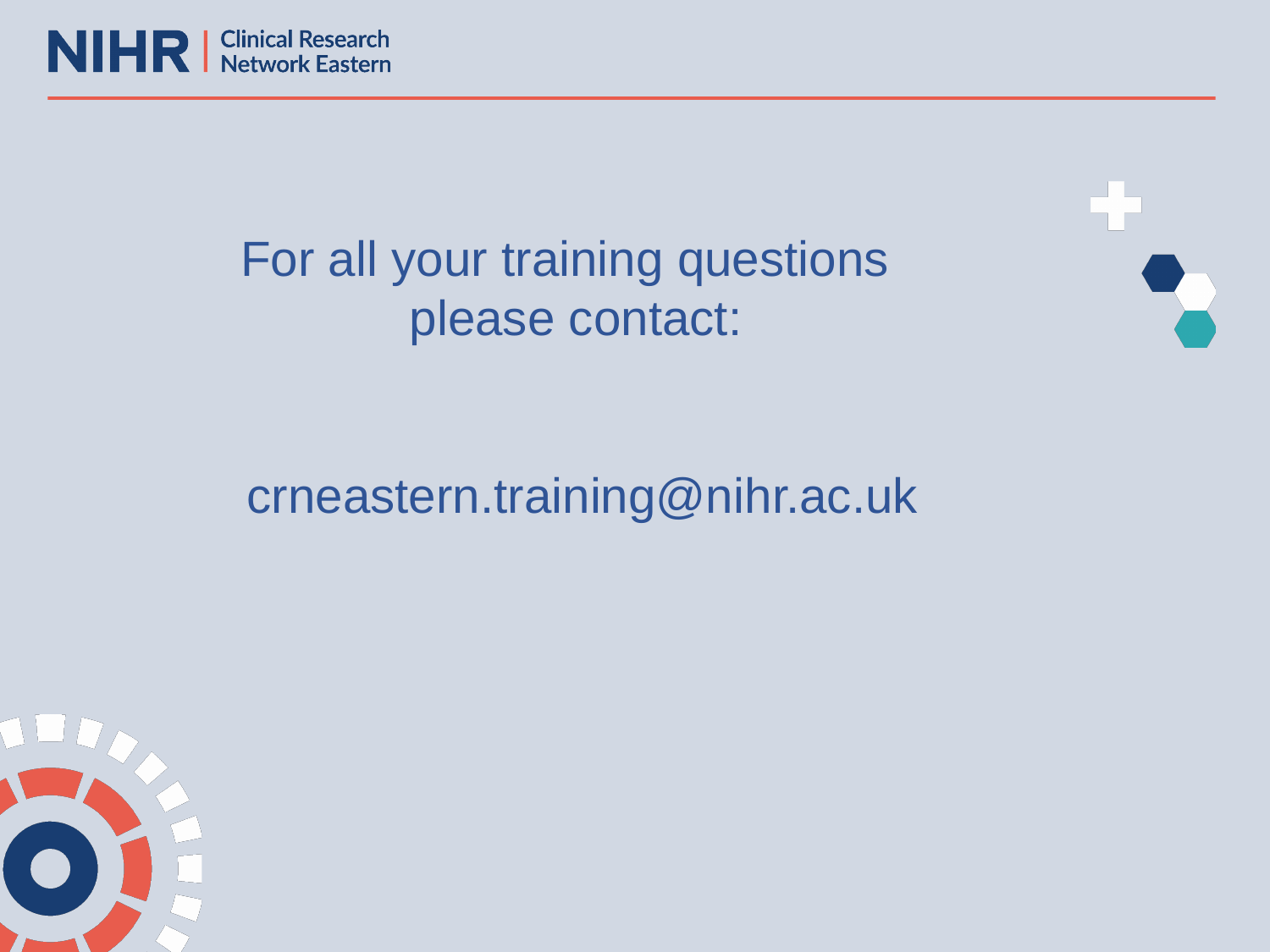

For all your training questions
please contact:

crneastern.training@nihr.ac.uk